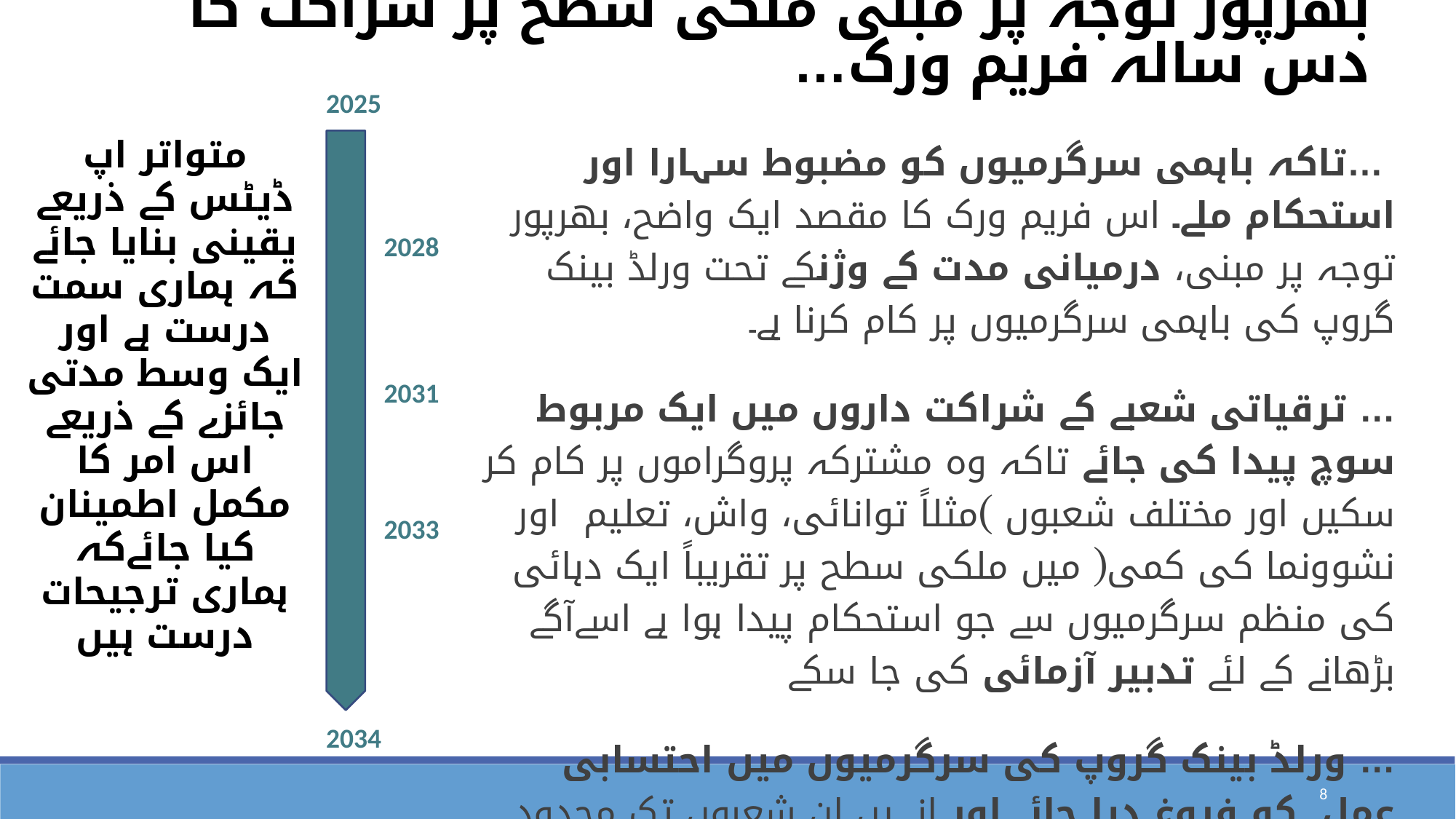

بھرپور توجہ پر مبنی ملکی سطح پر شراکت کا دس سالہ فریم ورک…
2025
2028
2031

2033
2034
متواتر اپ ڈیٹس کے ذریعے یقینی بنایا جائے کہ ہماری سمت درست ہے اور ایک وسط مدتی جائزے کے ذریعے اس امر کا مکمل اطمینان کیا جائےکہ ہماری ترجیحات درست ہیں
 …تاکہ باہمی سرگرمیوں کو مضبوط سہارا اور استحکام ملے۔ اس فریم ورک کا مقصد ایک واضح، بھرپور توجہ پر مبنی، درمیانی مدت کے وژنکے تحت ورلڈ بینک گروپ کی باہمی سرگرمیوں پر کام کرنا ہے۔
… ترقیاتی شعبے کے شراکت داروں میں ایک مربوط سوچ پیدا کی جائے تاکہ وہ مشترکہ پروگراموں پر کام کر سکیں اور مختلف شعبوں )مثلاً توانائی، واش، تعلیم  اور نشوونما کی کمی( میں ملکی سطح پر تقریباً ایک دہائی کی منظم سرگرمیوں سے جو استحکام پیدا ہوا ہے اسےآگے بڑھانے کے لئے تدبیر آزمائی کی جا سکے
… ورلڈ بینک گروپ کی سرگرمیوں میں احتسابی عمل  کو فروغ دیا جائے اور انہیں ان شعبوں تک محدود کیا جائے جہاں ہم واقعی کوئی بہتری لا سکتے ہیں
… "لچک کی محدود گنجائش" رکھتے ہوئے، حکومت کے ساتھ مل کر مشترکہ سالانہ جائزے تیار کئے جائیں اورنصف مدت پوری ہونے پر اس بات کی تسلی کی جائے کہ ہم درست سمت میں بڑھ رہے ہیں
8